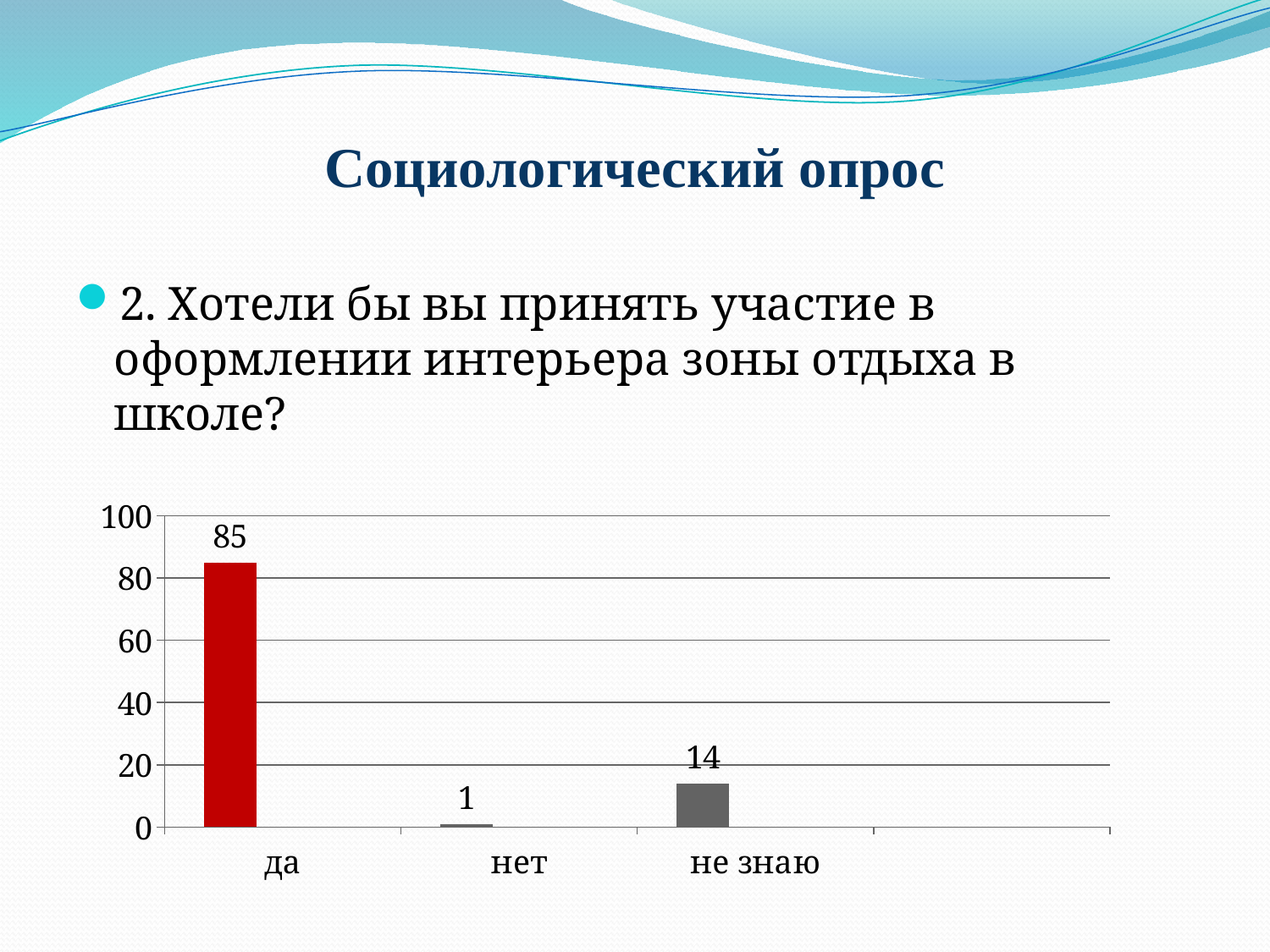

# Социологический опрос
2. Хотели бы вы принять участие в оформлении интерьера зоны отдыха в школе?

### Chart

| Category | Ряд 1 | Столбец1 | Столбец2 |
|---|---|---|---|
| да | 85.0 | None | None |
| нет | 1.0 | None | None |
| не знаю | 14.0 | None | None |